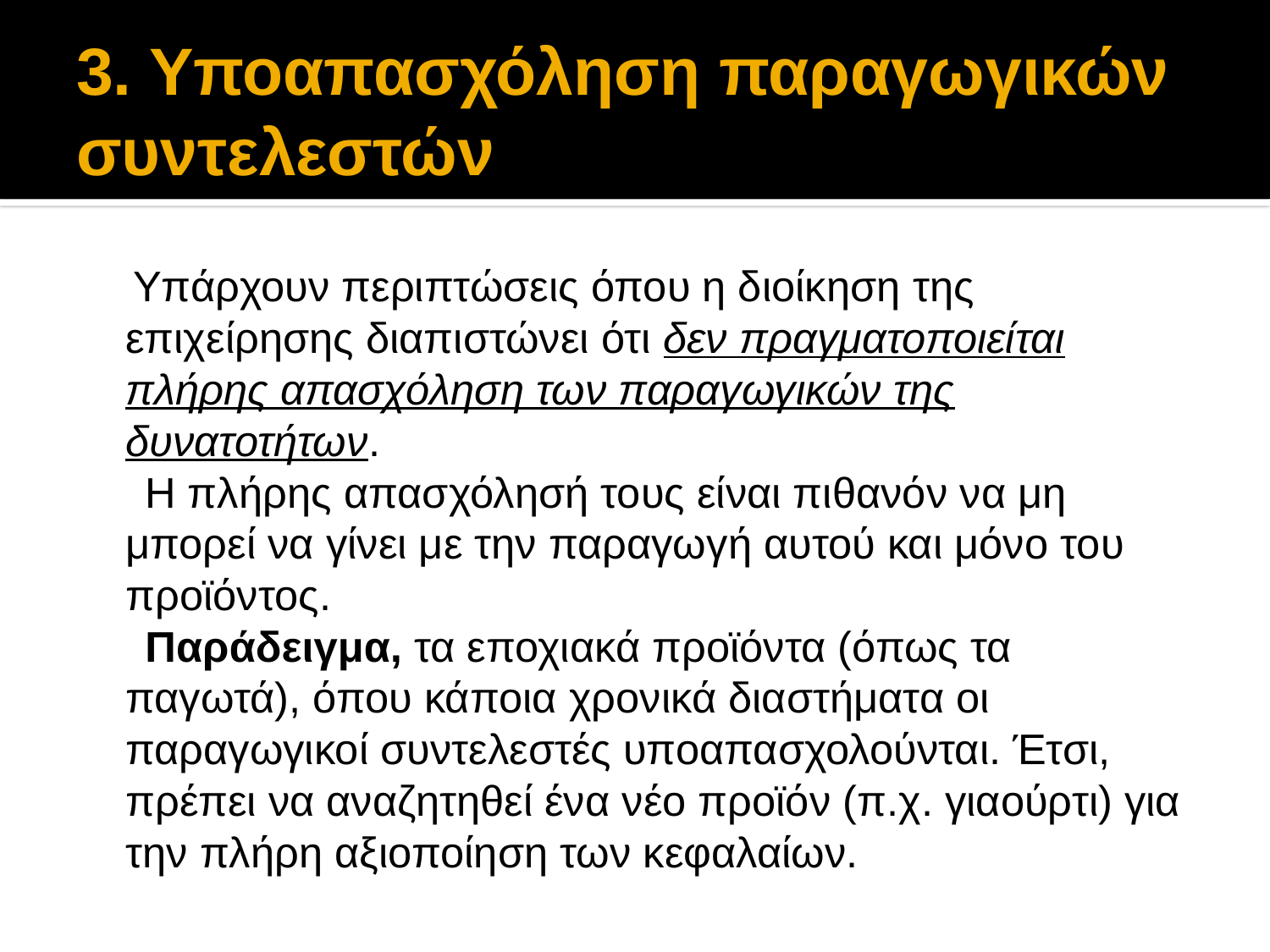

# 3. Υποαπασχόληση παραγωγικών συντελεστών
    Υπάρχουν περιπτώσεις όπου η διοίκηση της επιχείρησης διαπιστώνει ότι δεν πραγματοποιείται πλήρης απασχόληση των παραγωγικών της δυνατοτήτων.
     Η πλήρης απασχόλησή τους είναι πιθανόν να μη μπορεί να γίνει με την παραγωγή αυτού και μόνο του προϊόντος.
     Παράδειγμα, τα εποχιακά προϊόντα (όπως τα παγωτά), όπου κάποια χρονικά διαστήματα οι παραγωγικοί συντελεστές υποαπασχολούνται. Έτσι, πρέπει να αναζητηθεί ένα νέο προϊόν (π.χ. γιαούρτι) για την πλήρη αξιοποίηση των κεφαλαίων.